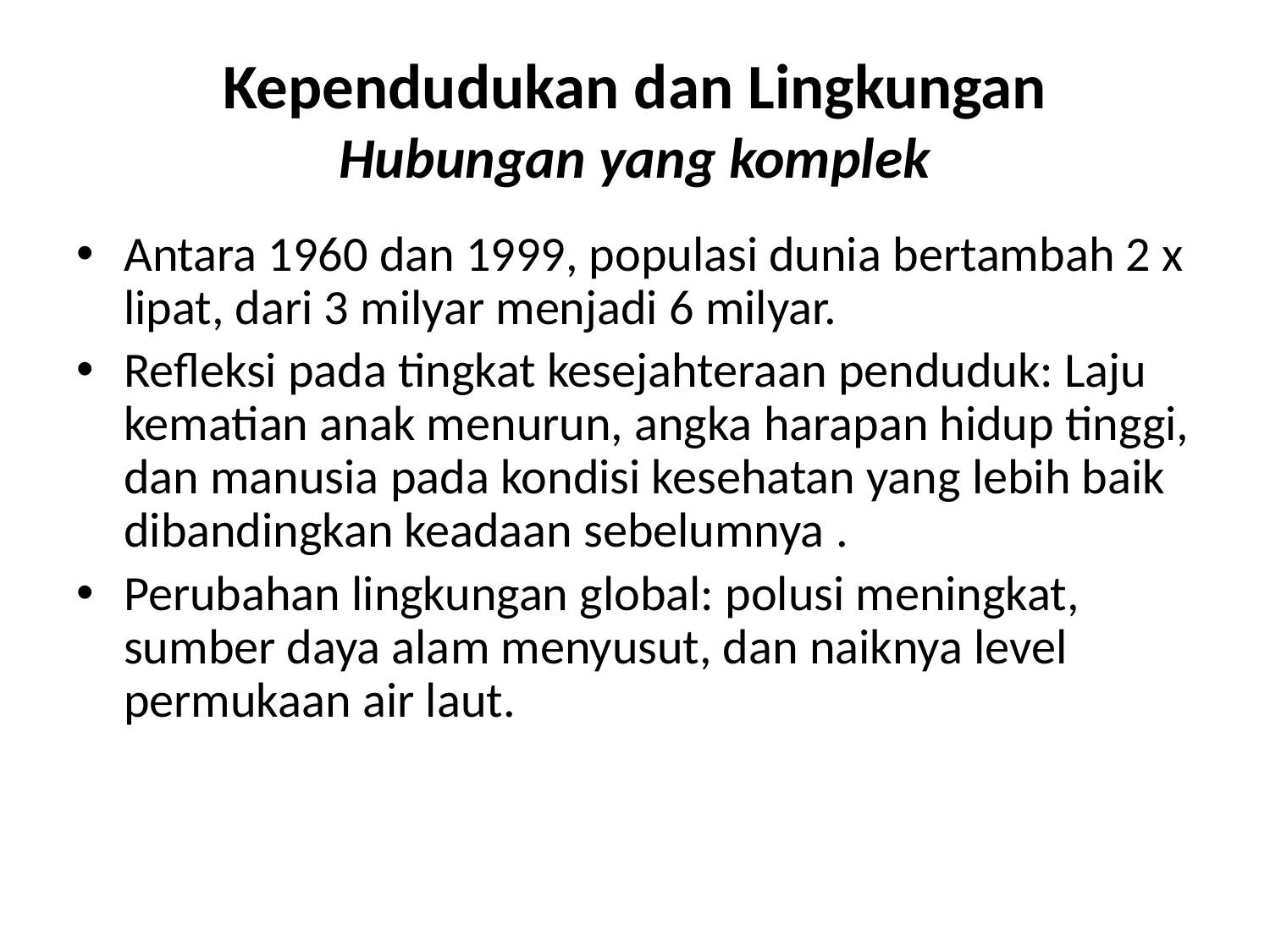

# Kependudukan dan Lingkungan Hubungan yang komplek
Antara 1960 dan 1999, populasi dunia bertambah 2 x lipat, dari 3 milyar menjadi 6 milyar.
Refleksi pada tingkat kesejahteraan penduduk: Laju kematian anak menurun, angka harapan hidup tinggi, dan manusia pada kondisi kesehatan yang lebih baik dibandingkan keadaan sebelumnya .
Perubahan lingkungan global: polusi meningkat, sumber daya alam menyusut, dan naiknya level permukaan air laut.